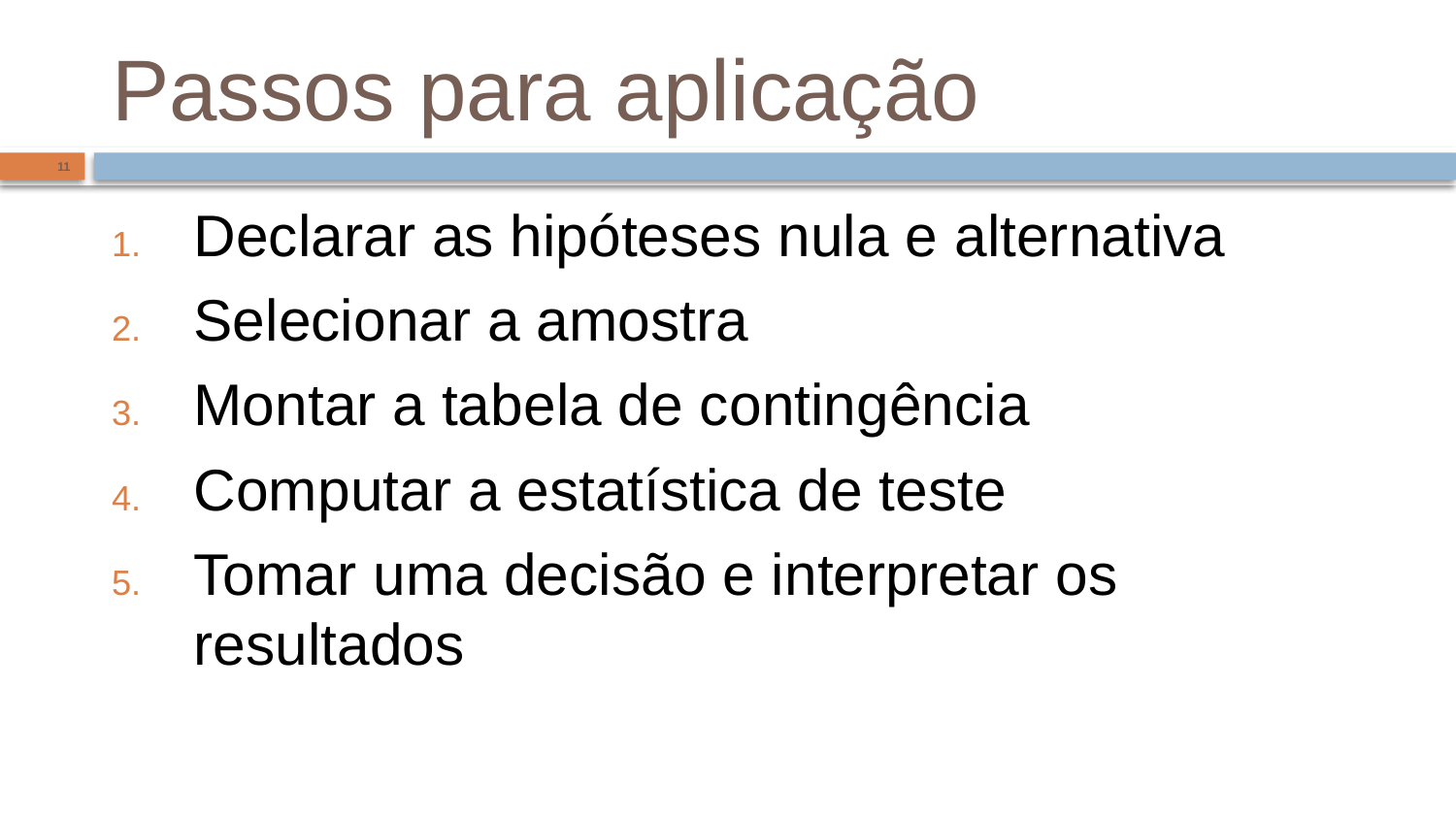

# Passos para aplicação
11
Declarar as hipóteses nula e alternativa
Selecionar a amostra
Montar a tabela de contingência
Computar a estatística de teste
Tomar uma decisão e interpretar os resultados